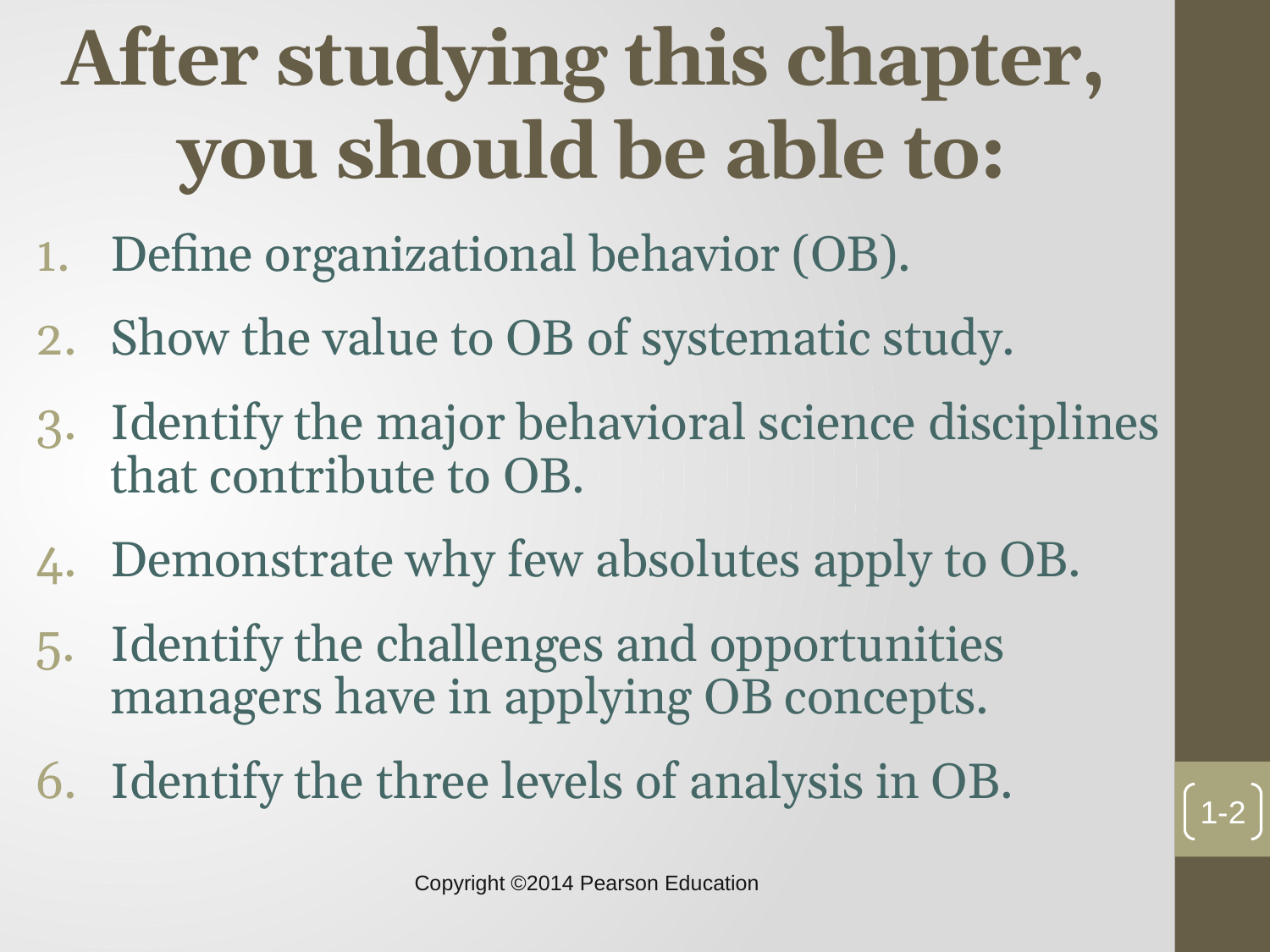

1-2
After studying this chapter,
you should be able to:
Define organizational behavior (OB).
Show the value to OB of systematic study.
Identify the major behavioral science disciplines that contribute to OB.
Demonstrate why few absolutes apply to OB.
Identify the challenges and opportunities managers have in applying OB concepts.
Identify the three levels of analysis in OB.
Copyright ©2014 Pearson Education